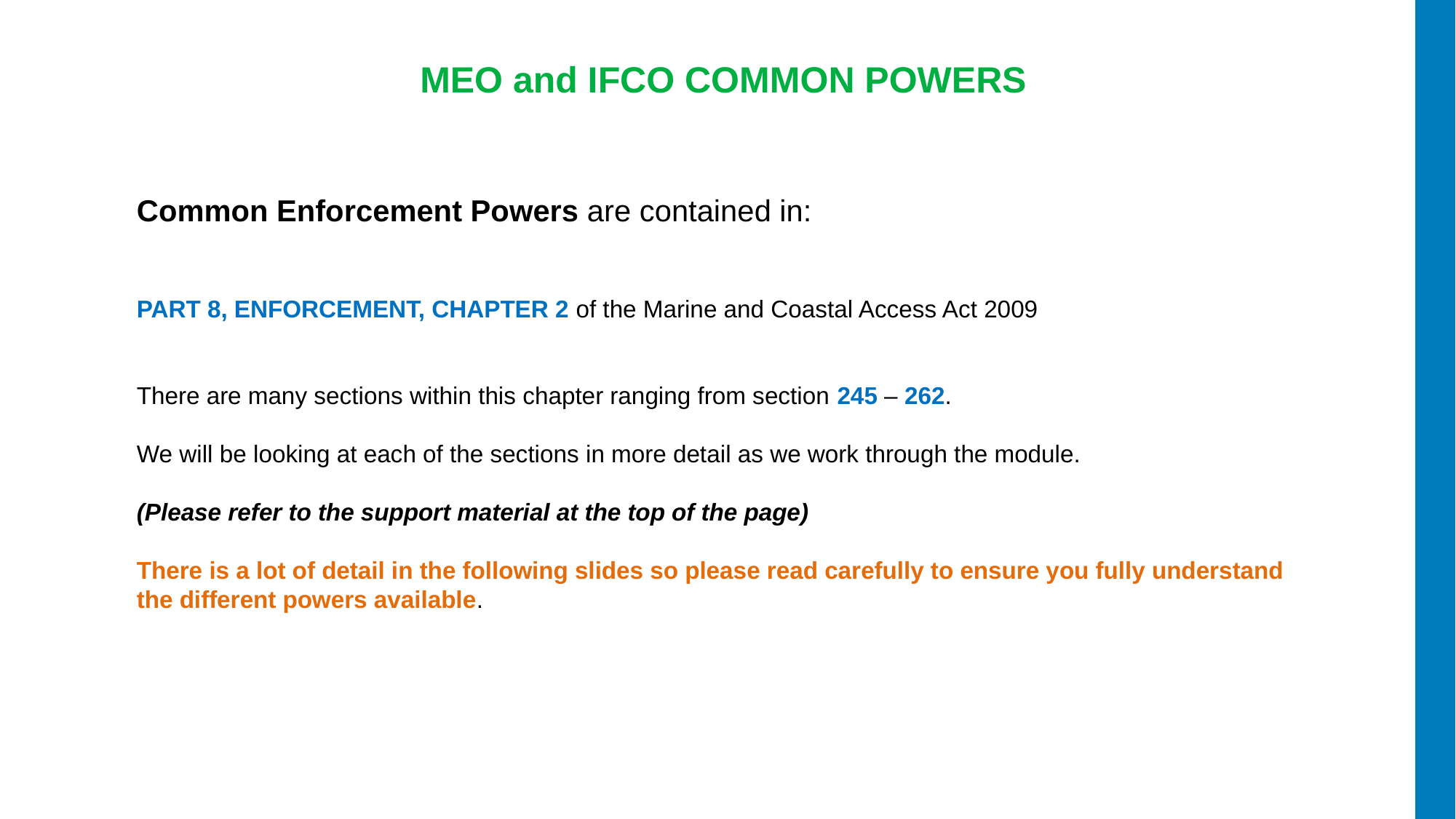

MEO and IFCO COMMON POWERS
Common Enforcement Powers are contained in:

PART 8, ENFORCEMENT, CHAPTER 2 of the Marine and Coastal Access Act 2009

There are many sections within this chapter ranging from section 245 – 262.

We will be looking at each of the sections in more detail as we work through the module.

(Please refer to the support material at the top of the page)

There is a lot of detail in the following slides so please read carefully to ensure you fully understand the different powers available.